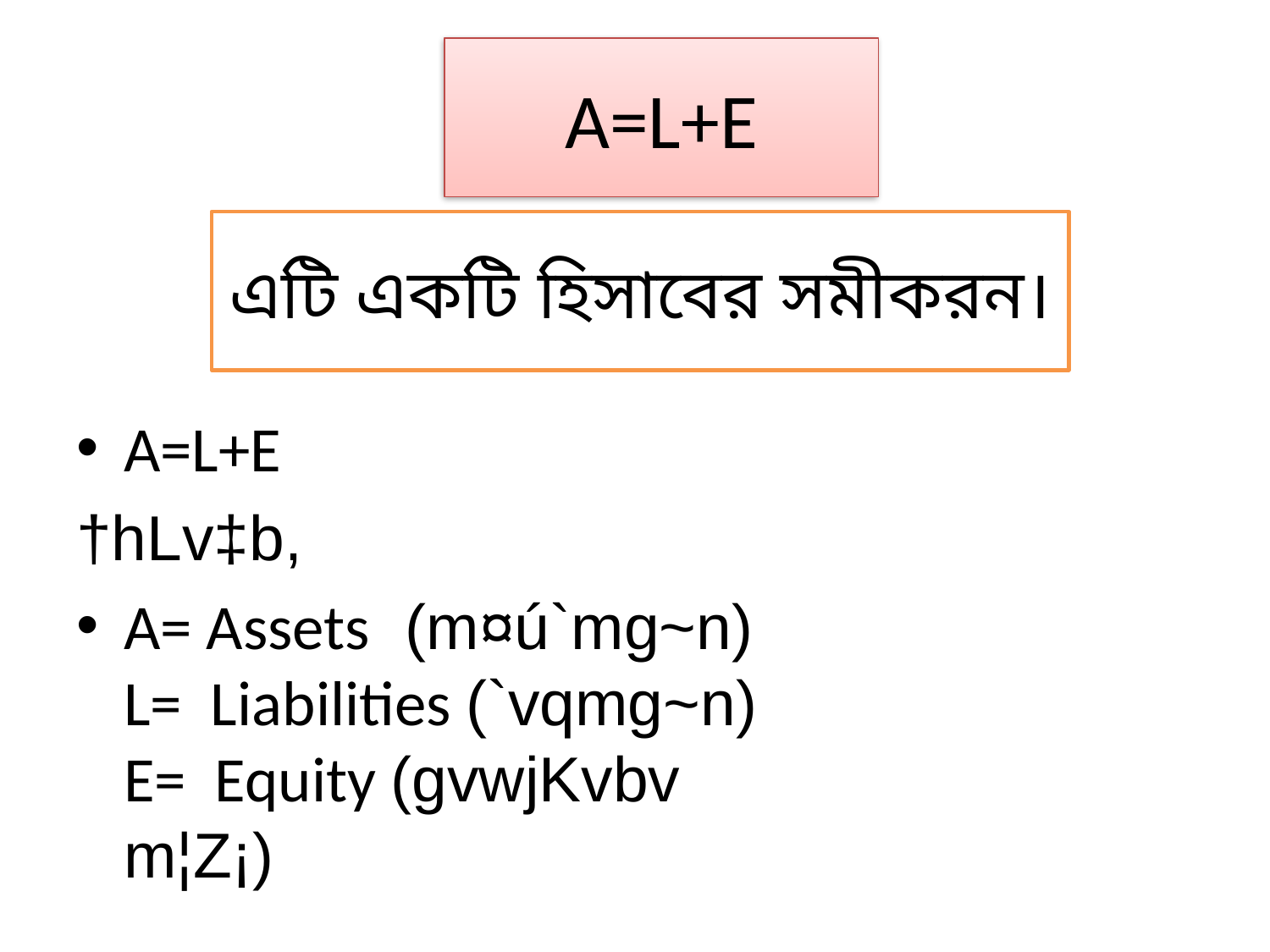

# A=L+E
এটি একটি হিসাবের সমীকরন।
A=L+E
†hLv‡b,
A= Assets  (m¤ú`mg~n)
L=  Liabilities (`vqmg~n)
E=  Equity (gvwjKvbv m¦Z¡)